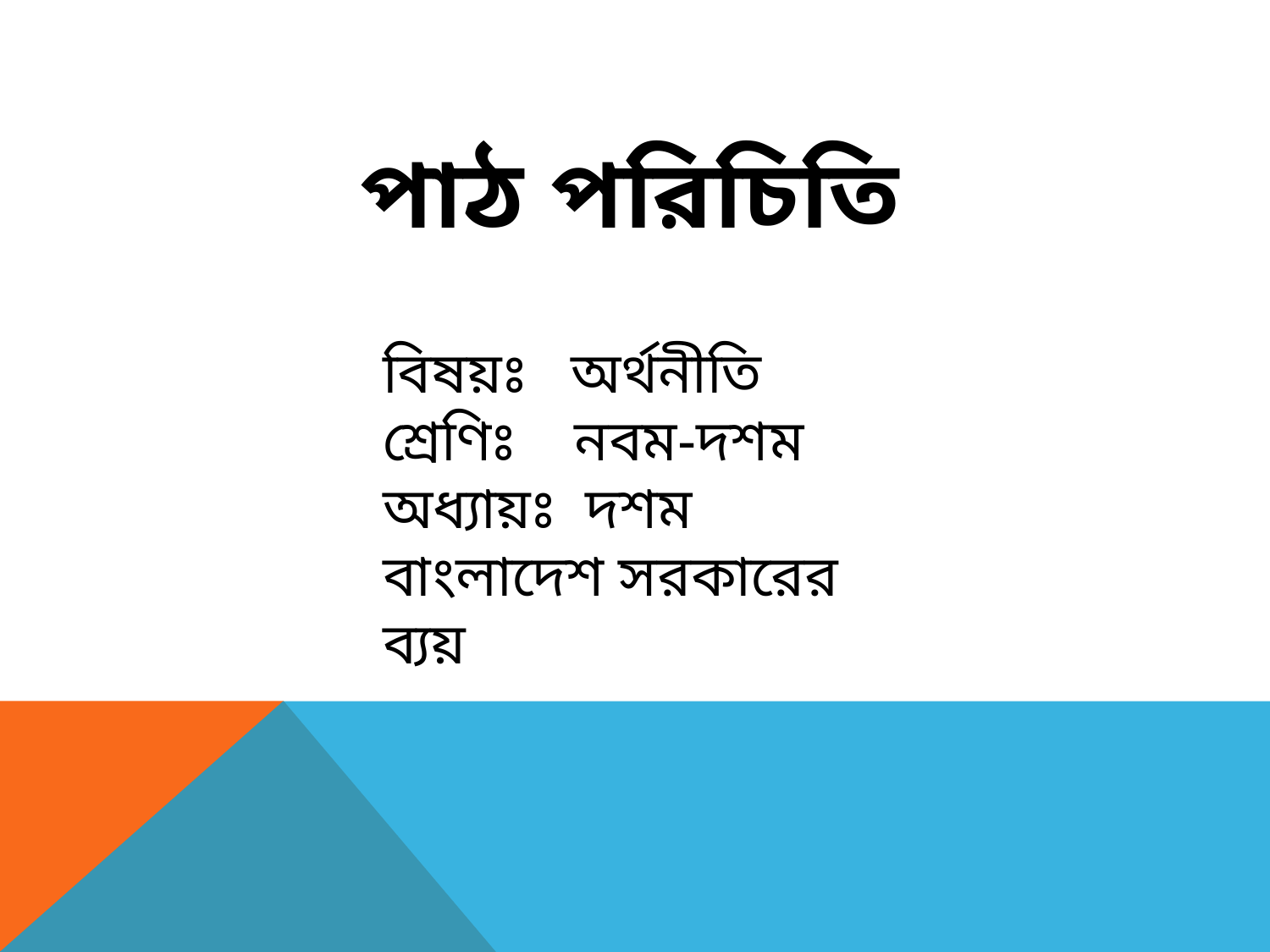

পাঠ পরিচিতি
বিষয়ঃ   অর্থনীতি
শ্রেণিঃ    নবম-দশম
অধ্যায়ঃ  দশম
বাংলাদেশ সরকারের ব্যয়